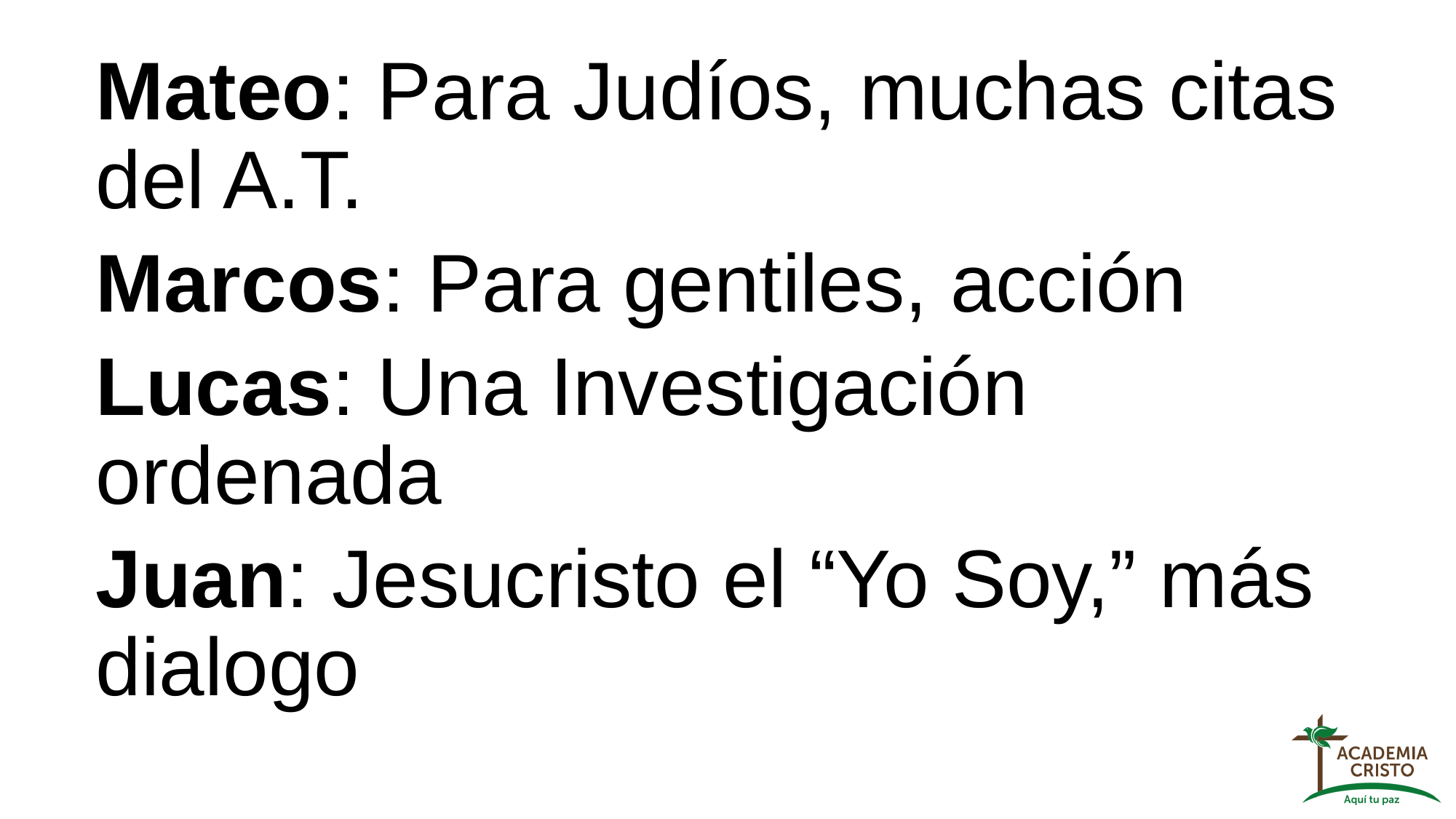

Mateo: Para Judíos, muchas citas del A.T.
Marcos: Para gentiles, acción
Lucas: Una Investigación ordenada
Juan: Jesucristo el “Yo Soy,” más dialogo